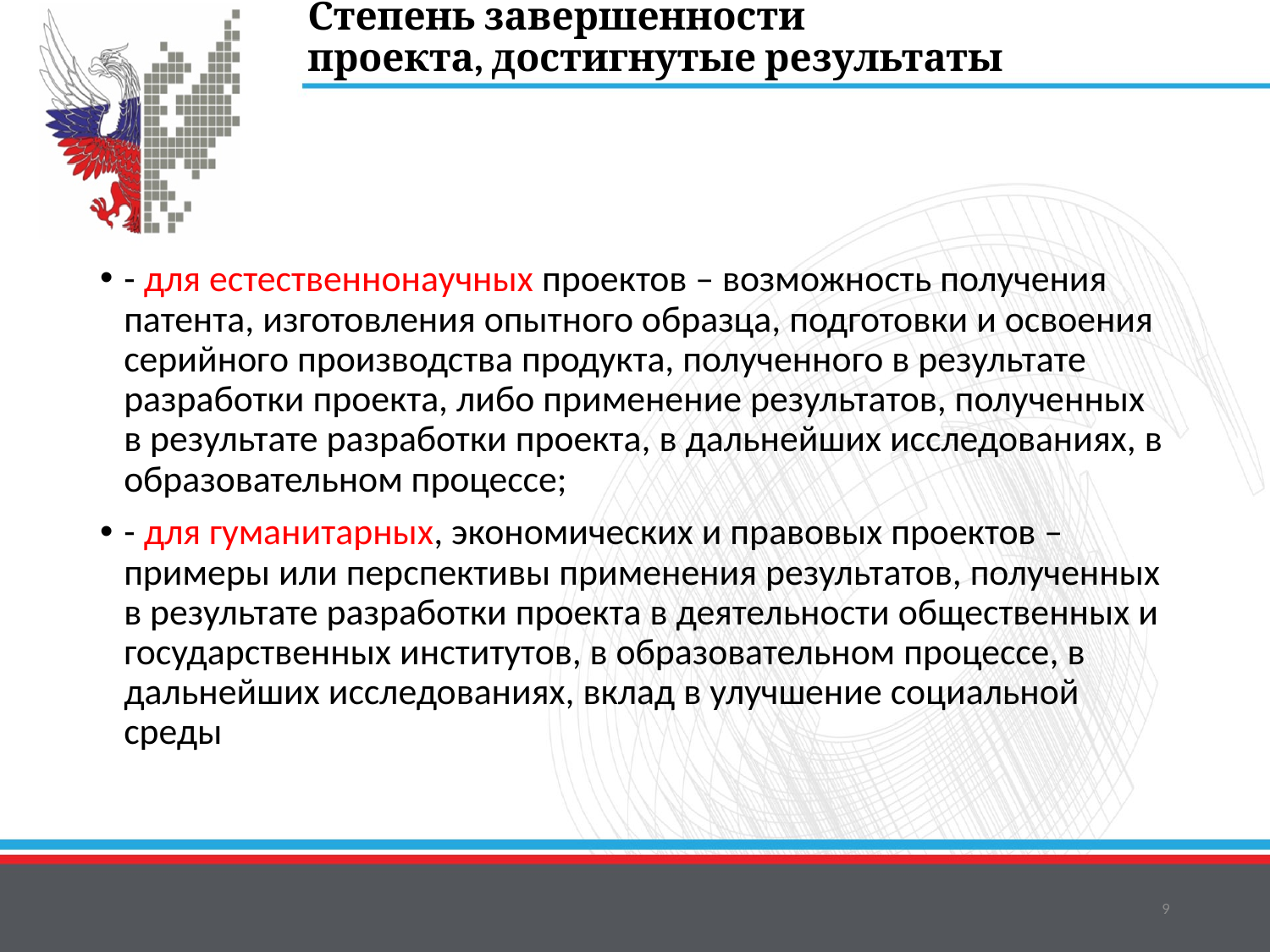

# Степень завершенности проекта, достигнутые результаты
- для естественнонаучных проектов – возможность получения патента, изготовления опытного образца, подготовки и освоения серийного производства продукта, полученного в результате разработки проекта, либо применение результатов, полученных в результате разработки проекта, в дальнейших исследованиях, в образовательном процессе;
- для гуманитарных, экономических и правовых проектов – примеры или перспективы применения результатов, полученных в результате разработки проекта в деятельности общественных и государственных институтов, в образовательном процессе, в дальнейших исследованиях, вклад в улучшение социальной среды
9